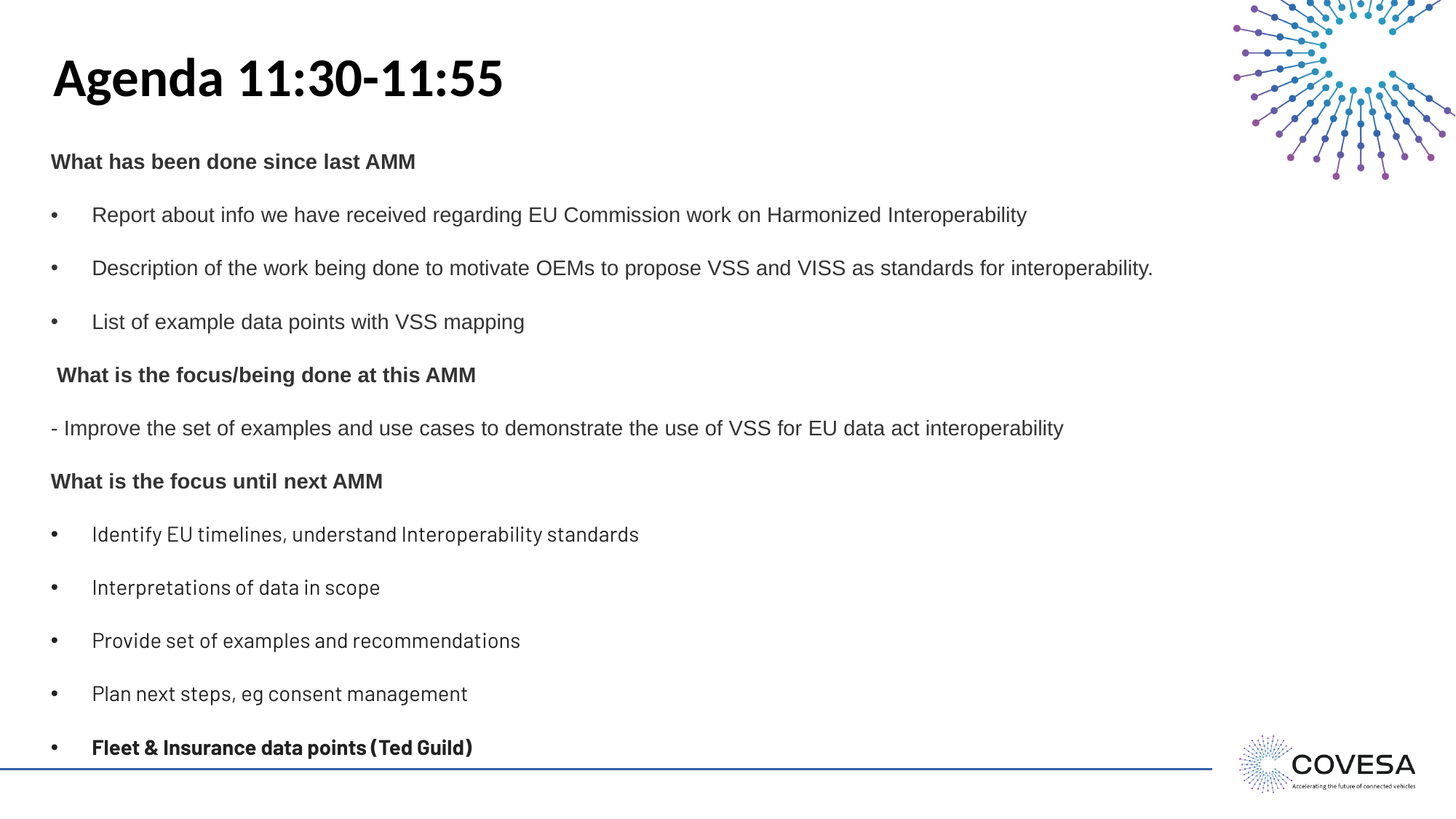

# Agenda 11:30-11:55
What has been done since last AMM
Report about info we have received regarding EU Commission work on Harmonized Interoperability
Description of the work being done to motivate OEMs to propose VSS and VISS as standards for interoperability.
List of example data points with VSS mapping
 What is the focus/being done at this AMM
- Improve the set of examples and use cases to demonstrate the use of VSS for EU data act interoperability
What is the focus until next AMM
Identify EU timelines, understand Interoperability standards
Interpretations of data in scope
Provide set of examples and recommendations
Plan next steps, eg consent management
Fleet & Insurance data points (Ted Guild)